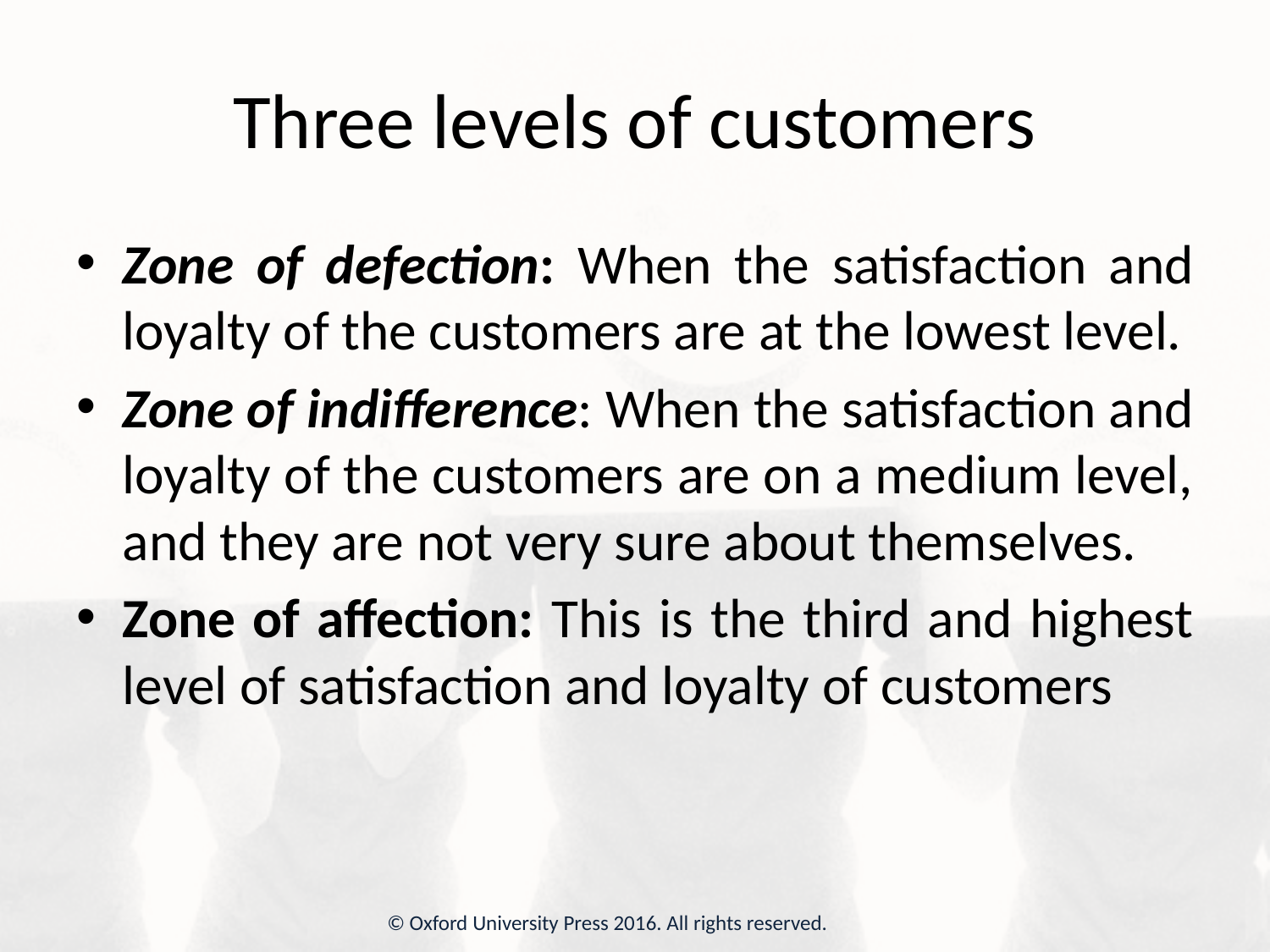

# Three levels of customers
Zone of defection: When the satisfaction and loyalty of the customers are at the lowest level.
Zone of indifference: When the satisfaction and loyalty of the customers are on a medium level, and they are not very sure about themselves.
Zone of affection: This is the third and highest level of satisfaction and loyalty of customers
© Oxford University Press 2016. All rights reserved.